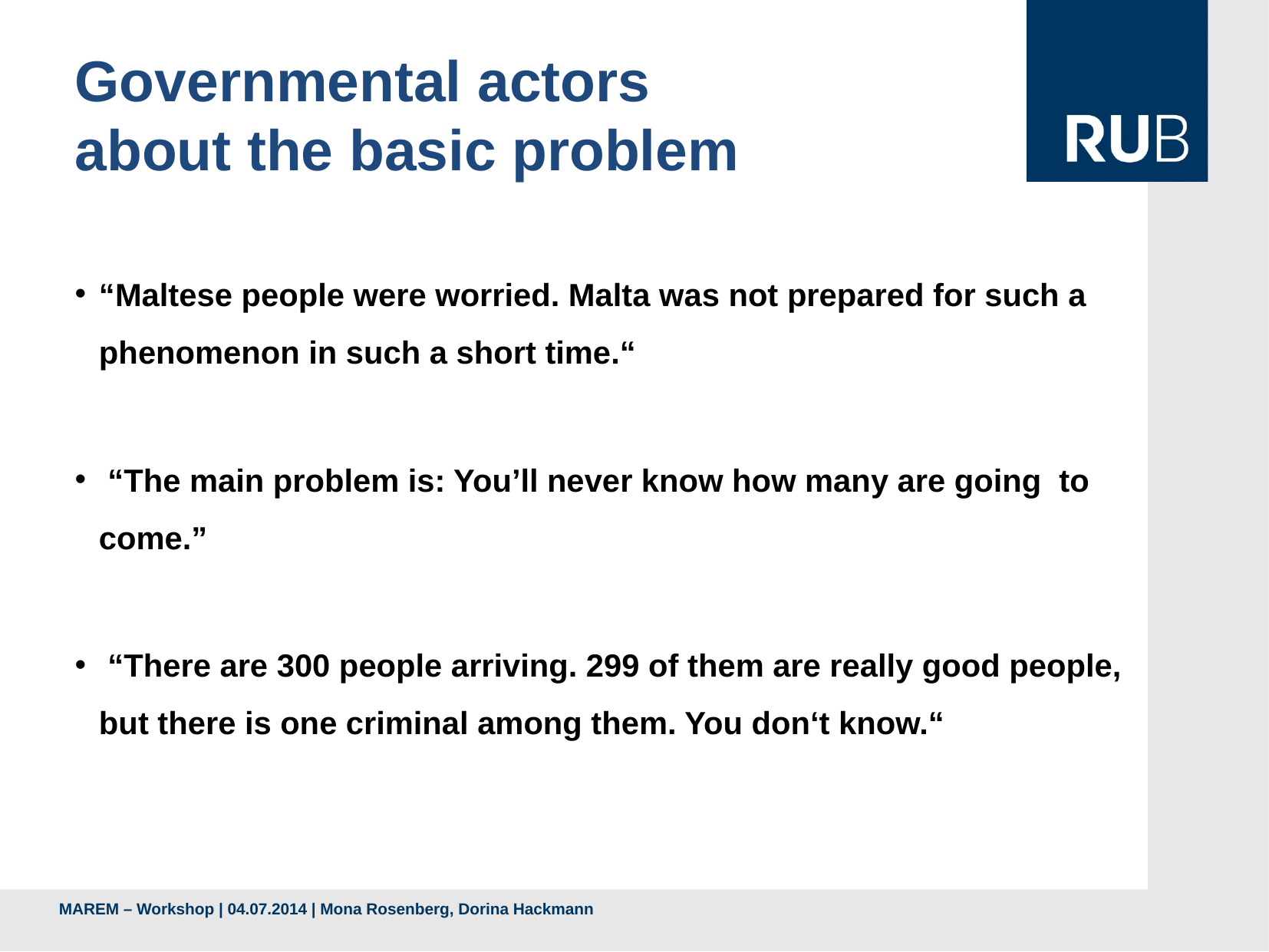

# Governmental actors about the basic problem

“Maltese people were worried. Malta was not prepared for such a phenomenon in such a short time.“

 “The main problem is: You’ll never know how many are going  to come.”

 “There are 300 people arriving. 299 of them are really good people, but there is one criminal among them. You don‘t know.“

MAREM – Workshop | 04.07.2014 | Mona Rosenberg, Dorina Hackmann